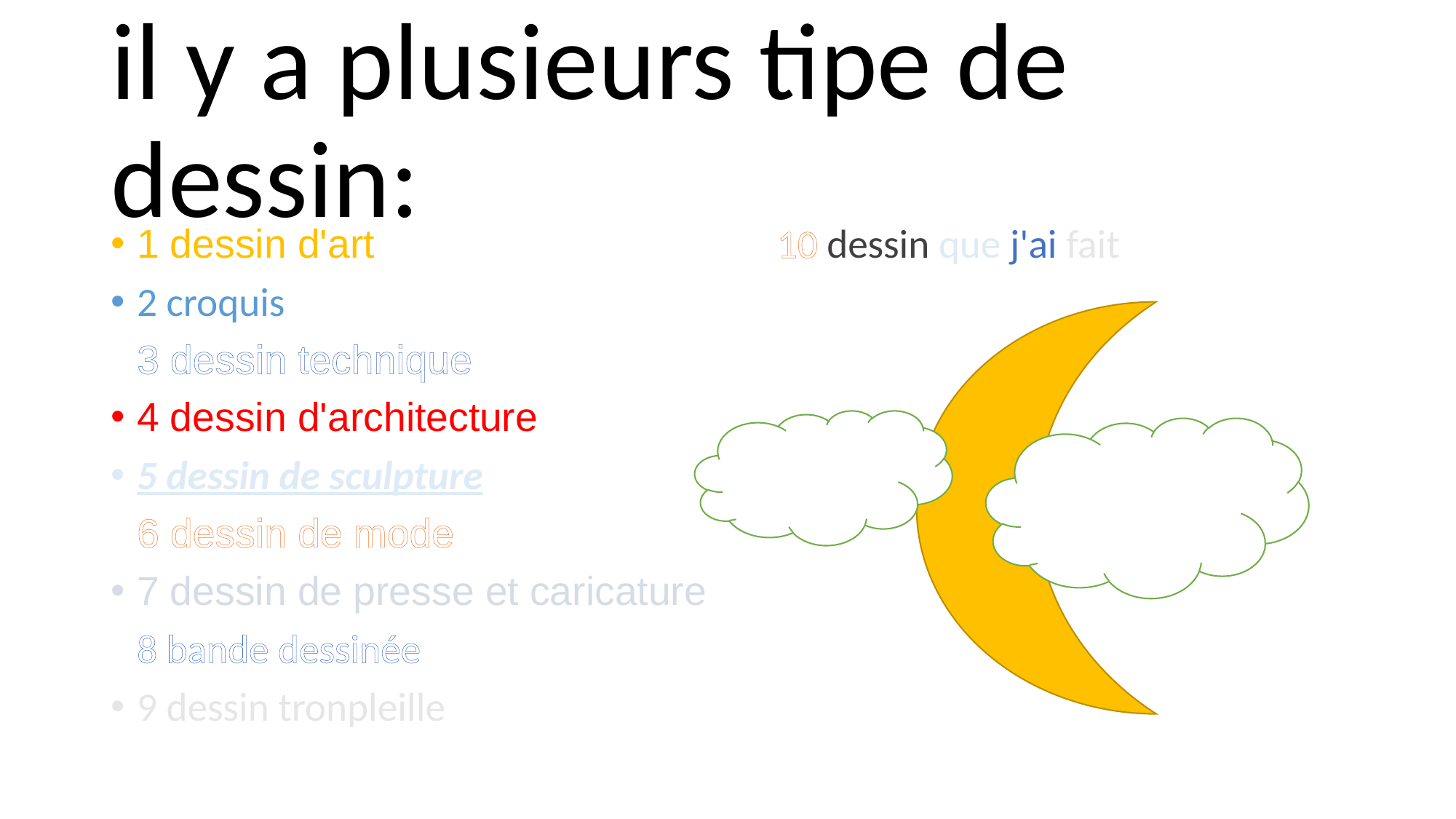

# il y a plusieurs tipe de dessin:
1 dessin d'art                                            10 dessin que j'ai fait
2 croquis
3 dessin technique
4 dessin d'architecture
5 dessin de sculpture
6 dessin de mode
7 dessin de presse et caricature
8 bande dessinée
9 dessin tronpleille